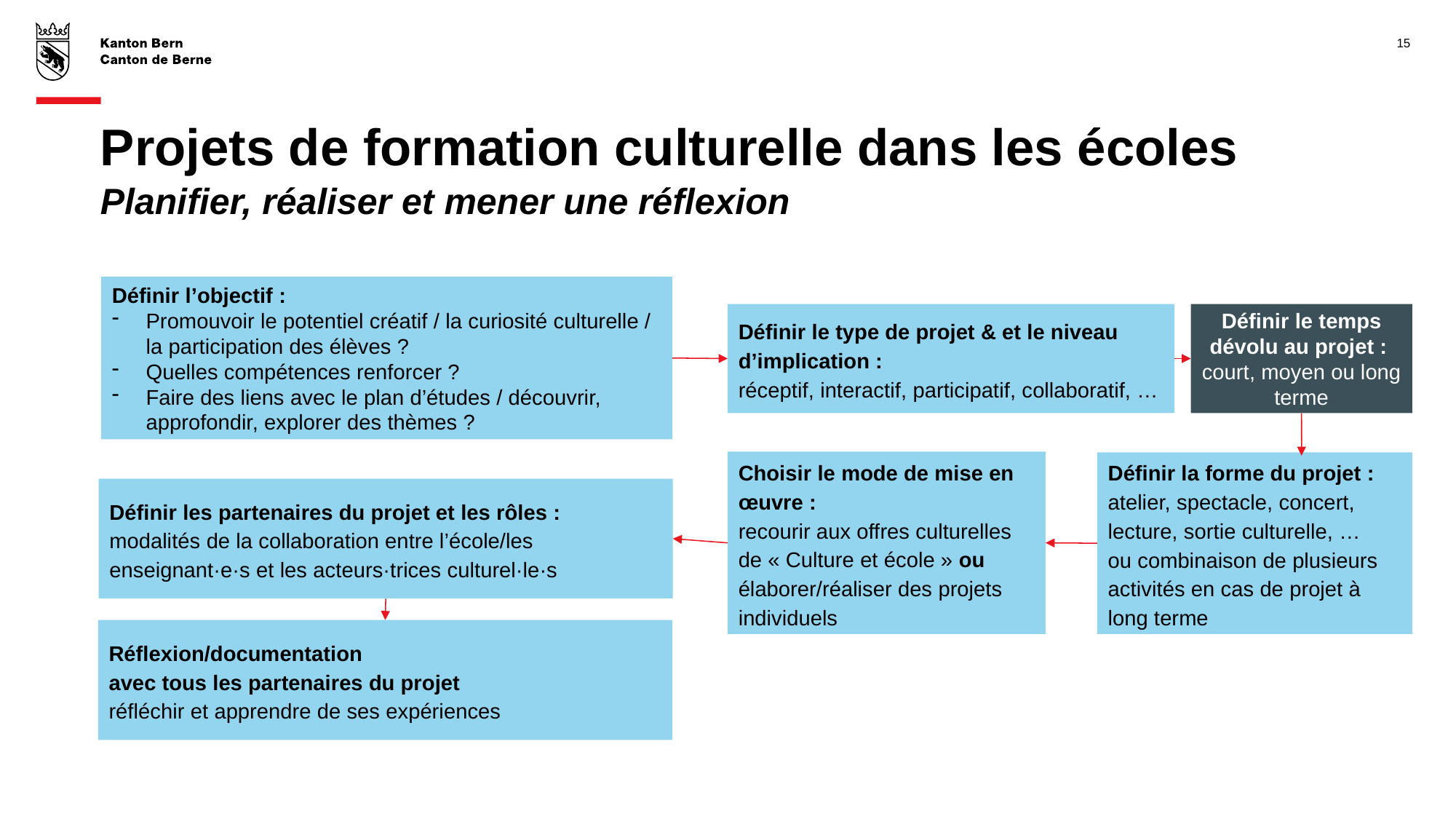

15
# Projets de formation culturelle dans les écoles Planifier, réaliser et mener une réflexion
Définir l’objectif :
Promouvoir le potentiel créatif / la curiosité culturelle / la participation des élèves ?
Quelles compétences renforcer ?
Faire des liens avec le plan d’études / découvrir, approfondir, explorer des thèmes ?
Définir le type de projet & et le niveau d’implication :
réceptif, interactif, participatif, collaboratif, …
Définir le temps dévolu au projet :
court, moyen ou long terme

Choisir le mode de mise en œuvre :
recourir aux offres culturelles de « Culture et école » ou élaborer/réaliser des projets individuels
Définir la forme du projet :
atelier, spectacle, concert, lecture, sortie culturelle, …
ou combinaison de plusieurs activités en cas de projet à long terme
Définir les partenaires du projet et les rôles :
modalités de la collaboration entre l’école/les enseignant·e·s et les acteurs·trices culturel·le·s
Réflexion/documentation
avec tous les partenaires du projet
réfléchir et apprendre de ses expériences